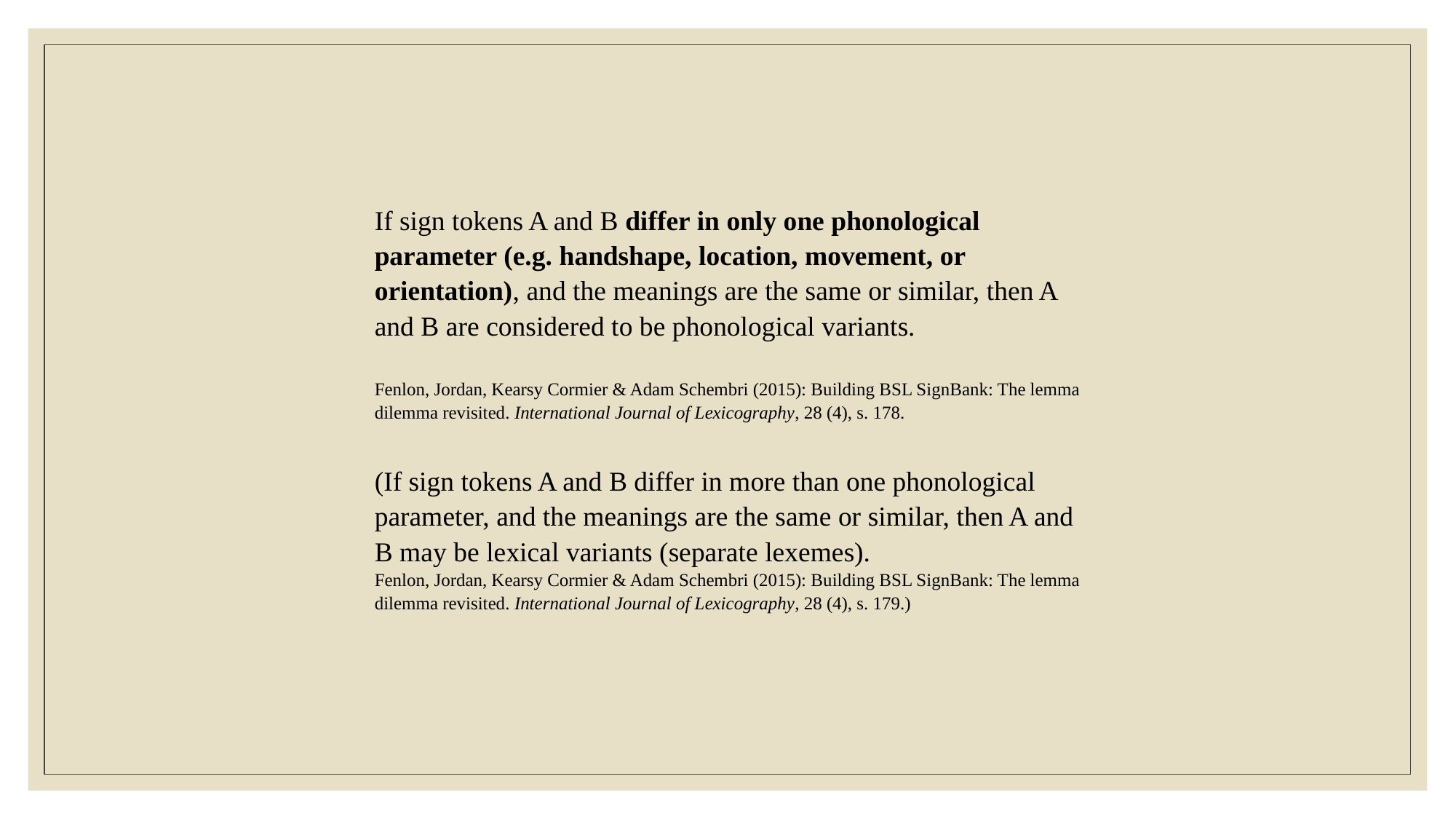

If sign tokens A and B differ in only one phonological parameter (e.g. handshape, location, movement, or orientation), and the meanings are the same or similar, then A and B are considered to be phonological variants.

Fenlon, Jordan, Kearsy Cormier & Adam Schembri (2015): Building BSL SignBank: The lemma dilemma revisited. International Journal of Lexicography, 28 (4), s. 178.

(If sign tokens A and B differ in more than one phonological parameter, and the meanings are the same or similar, then A and B may be lexical variants (separate lexemes).
Fenlon, Jordan, Kearsy Cormier & Adam Schembri (2015): Building BSL SignBank: The lemma dilemma revisited. International Journal of Lexicography, 28 (4), s. 179.)